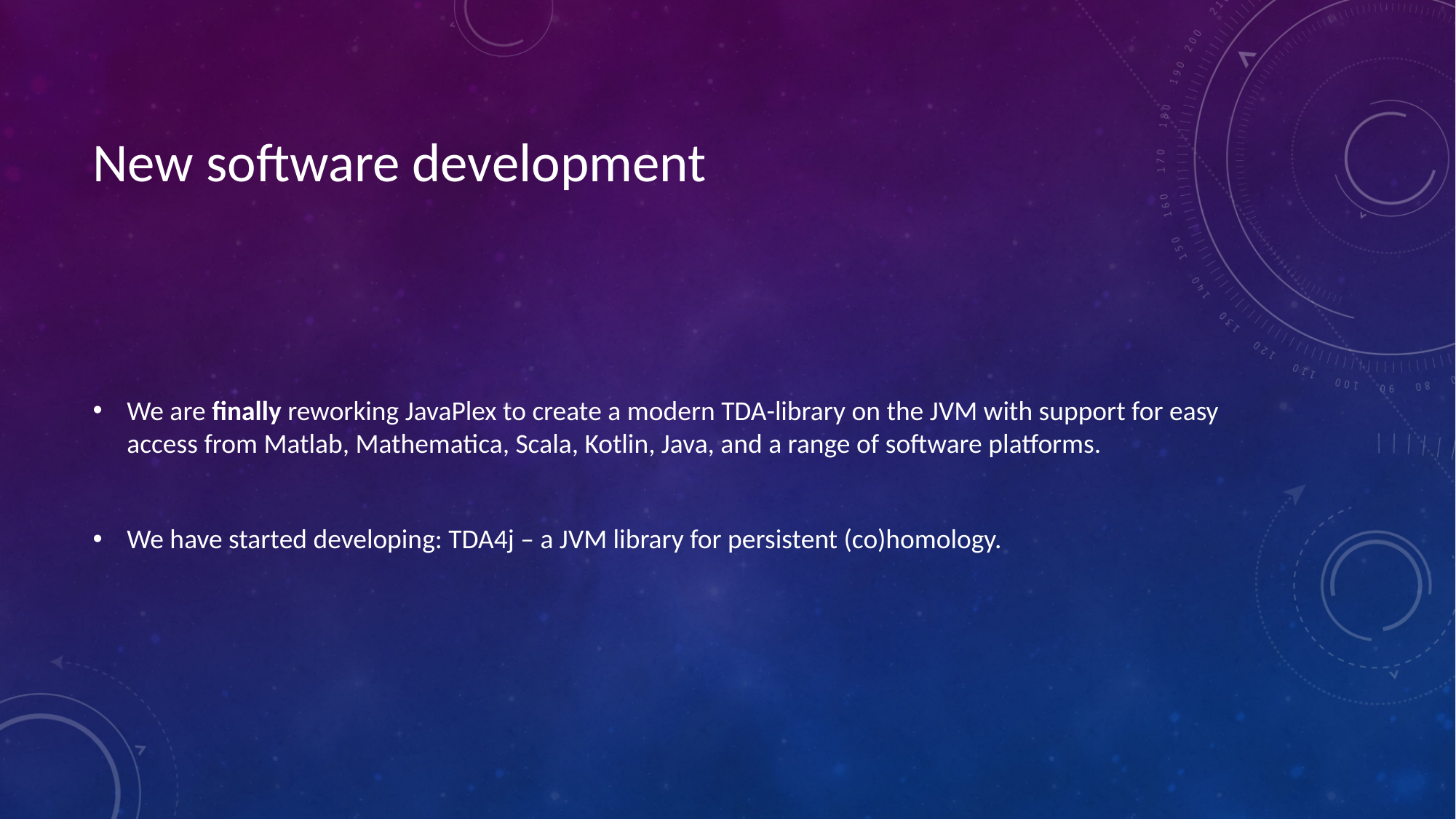

# New software development
We are finally reworking JavaPlex to create a modern TDA-library on the JVM with support for easy access from Matlab, Mathematica, Scala, Kotlin, Java, and a range of software platforms.

We have started developing: TDA4j – a JVM library for persistent (co)homology.